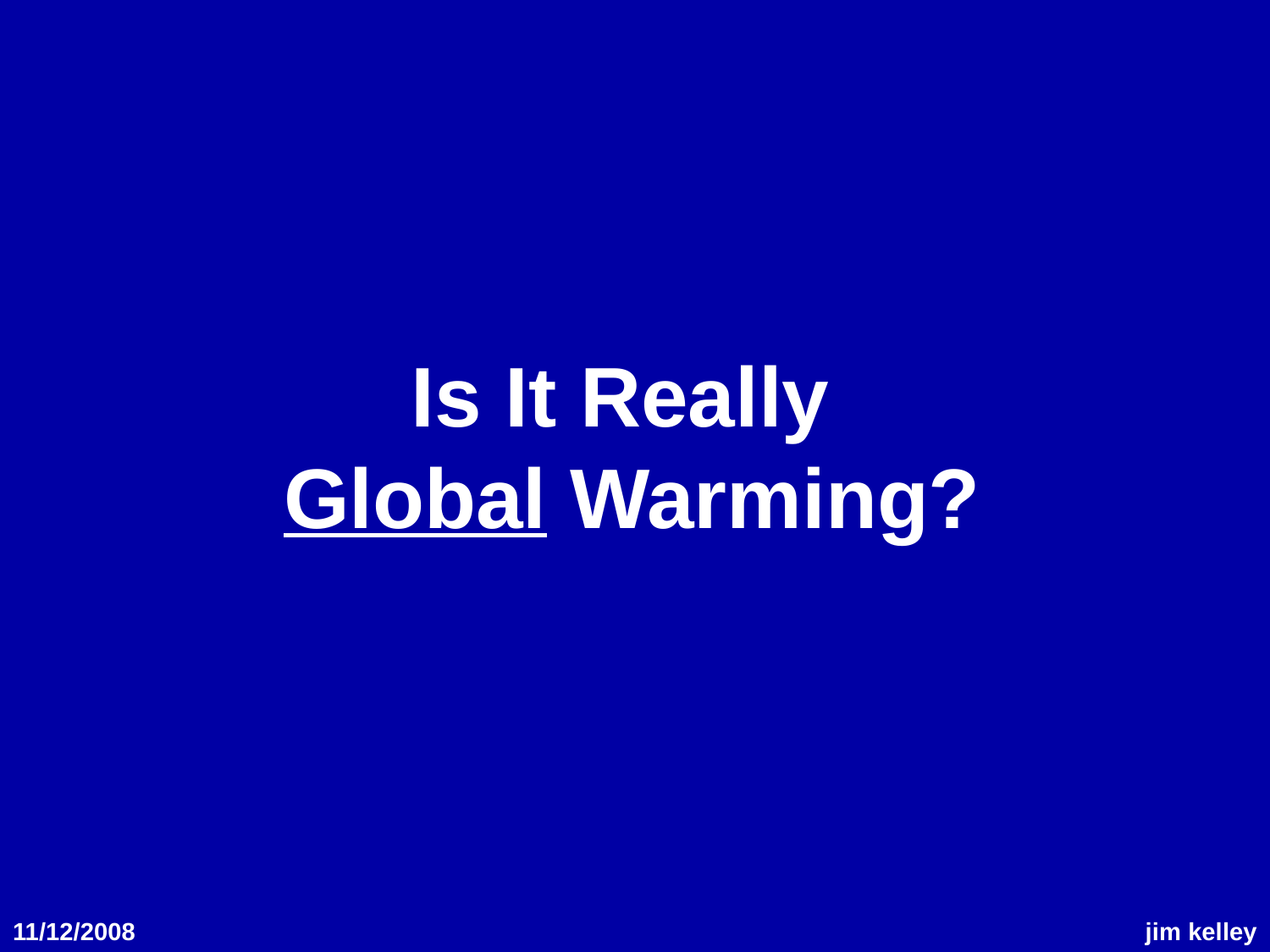

Is It Really
Global Warming?
11/12/2008
jim kelley